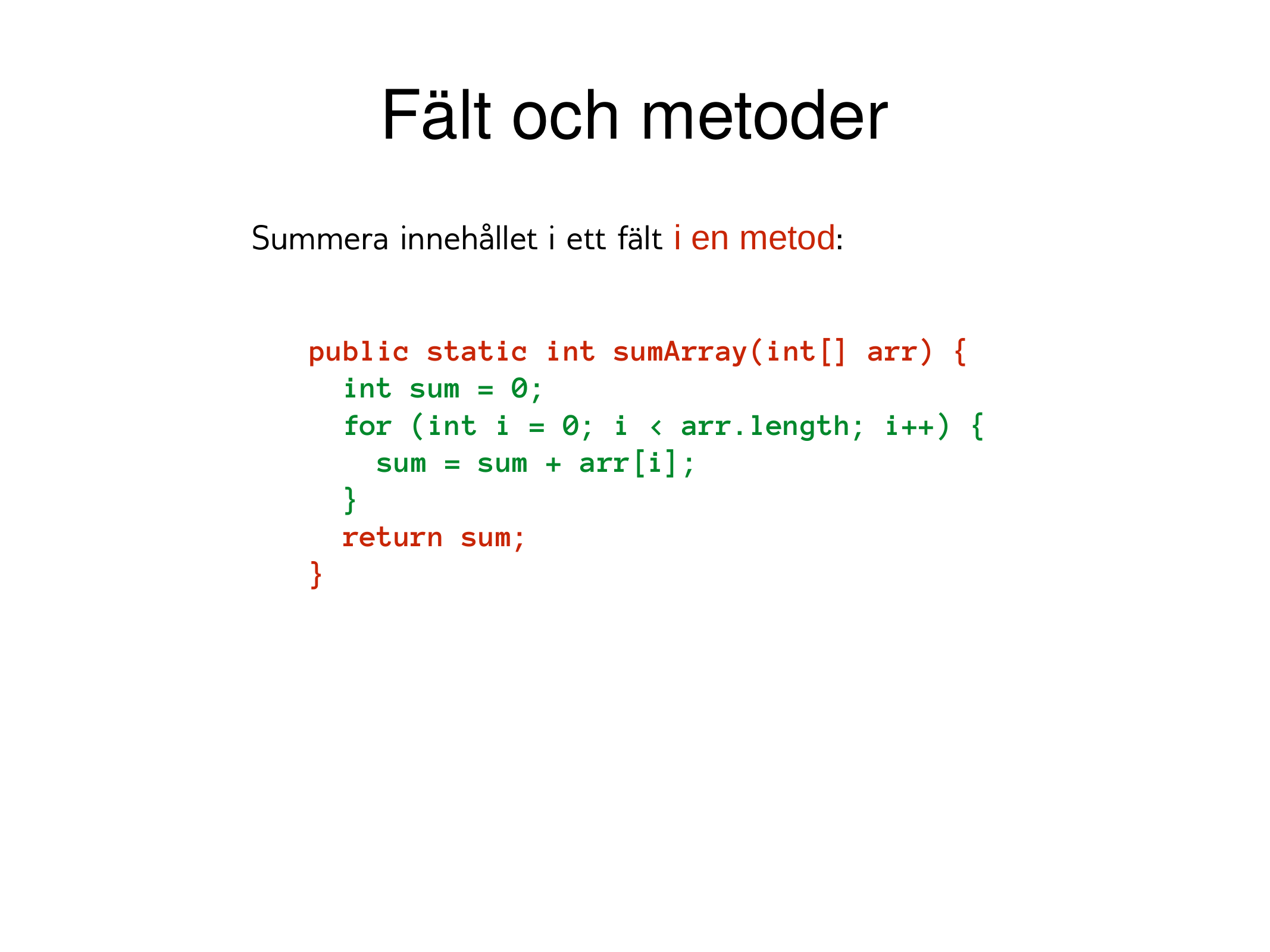

Fält och metoder
Summera innehållet i ett fält i en metod:
public static int sumArray(int[] arr) {
  int sum = 0;
  for (int i = 0; i < arr.length; i++) {
    sum = sum + arr[i];
  }
  return sum;
}